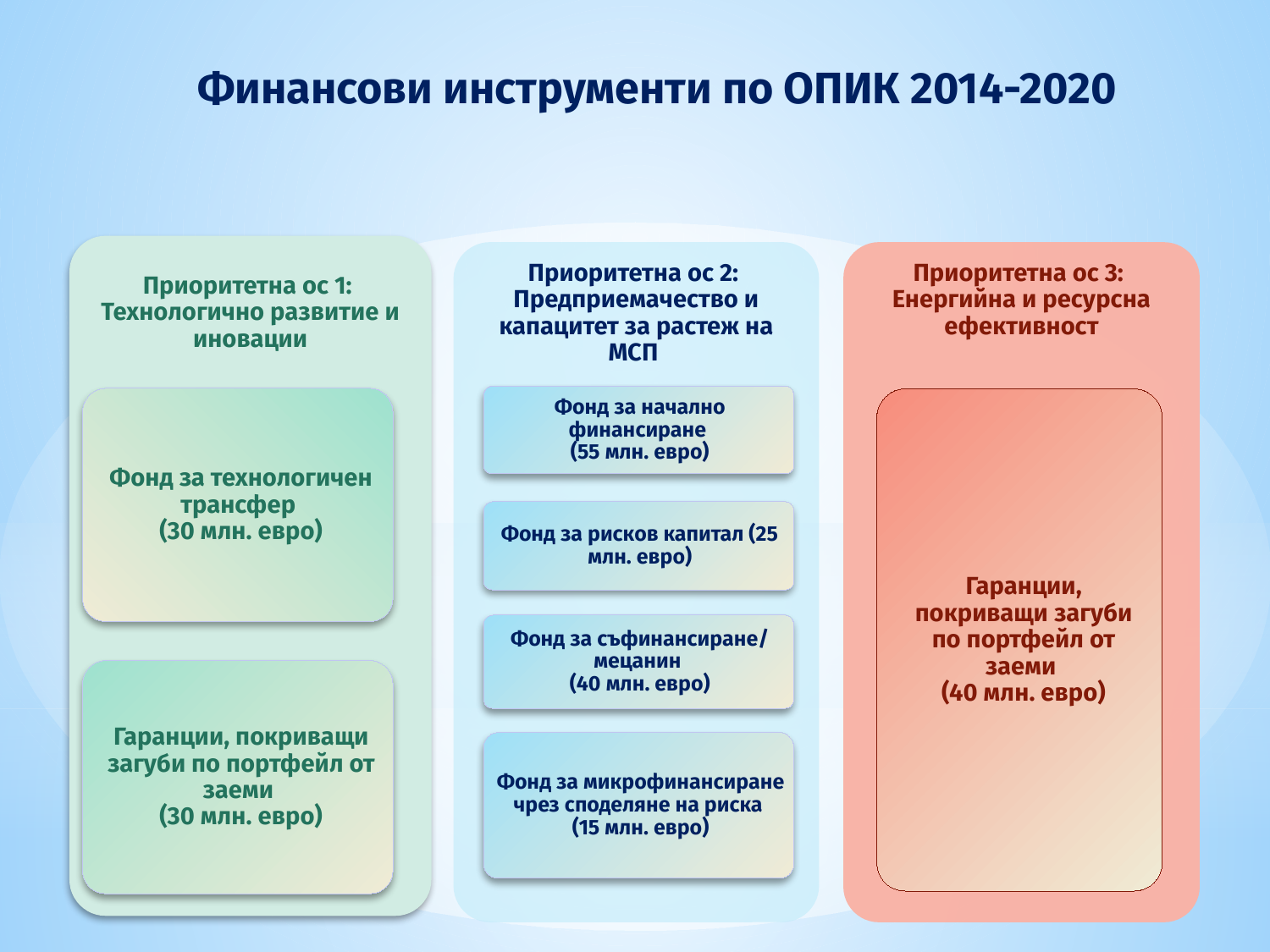

# Финансови инструменти по ОПИК 2014-2020
Приоритетна ос 1:
Технологично развитие и иновации
Фонд за технологичен трансфер
(30 млн. евро)
Гаранции, покриващи загуби по портфейл от заеми
(30 млн. евро)
Приоритетна ос 2:
Предприемачество и капацитет за растеж на МСП
Фонд за начално финансиране
(55 млн. евро)
Фонд за рисков капитал (25 млн. евро)
Фонд за съфинансиране/
мецанин
(40 млн. евро)
Фонд за микрофинансиране чрез споделяне на риска
(15 млн. евро)
Приоритетна ос 3:
Енергийна и ресурсна ефективност
Гаранции, покриващи загуби по портфейл от заеми
(40 млн. евро)